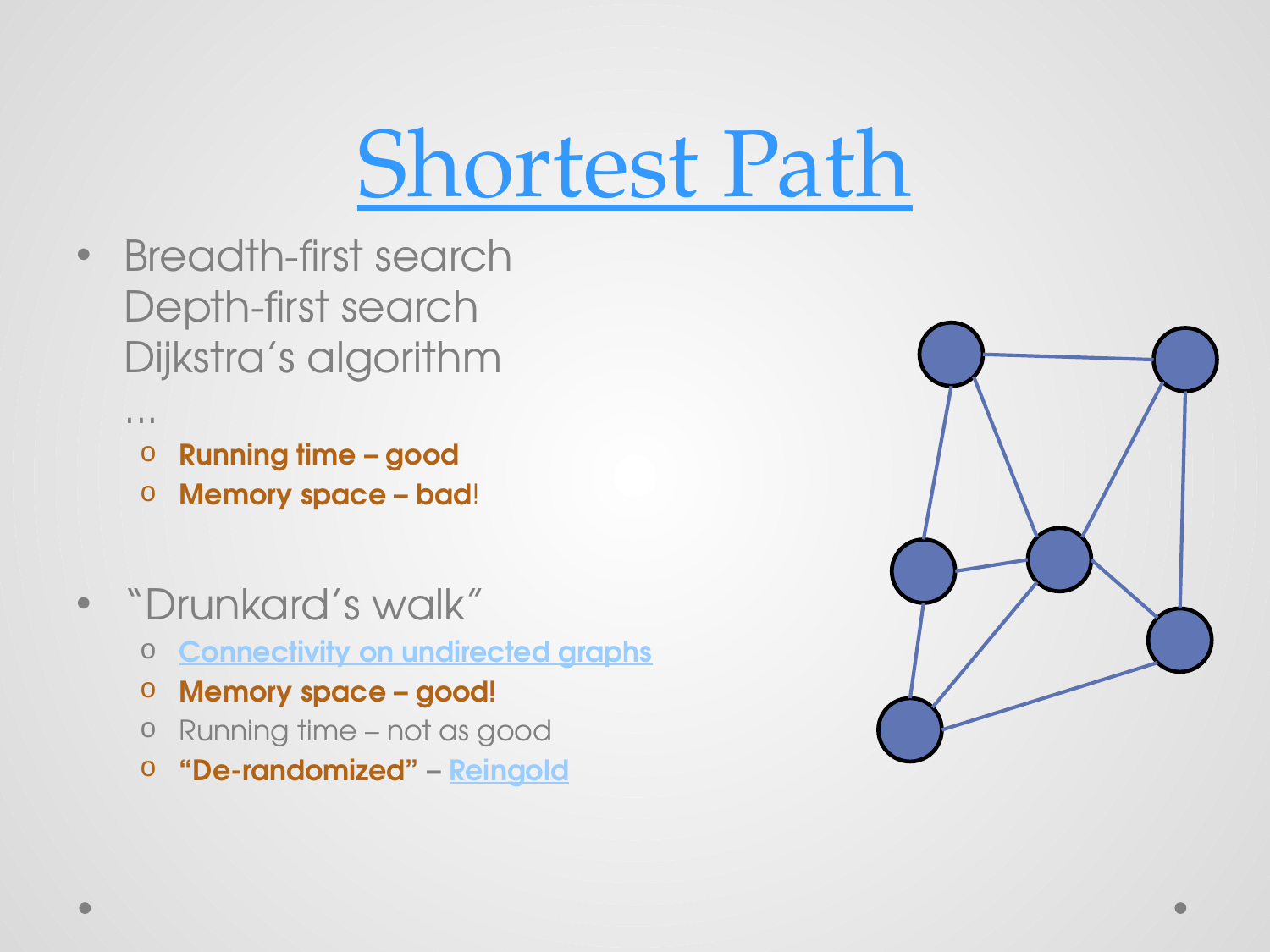

# Shortest Path
Breadth-first search
Depth-first search
Dijkstra’s algorithm
...
Running time – good
Memory space – bad!

“Drunkard’s walk”
Connectivity on undirected graphs
Memory space – good!
Running time – not as good
“De-randomized” – Reingold